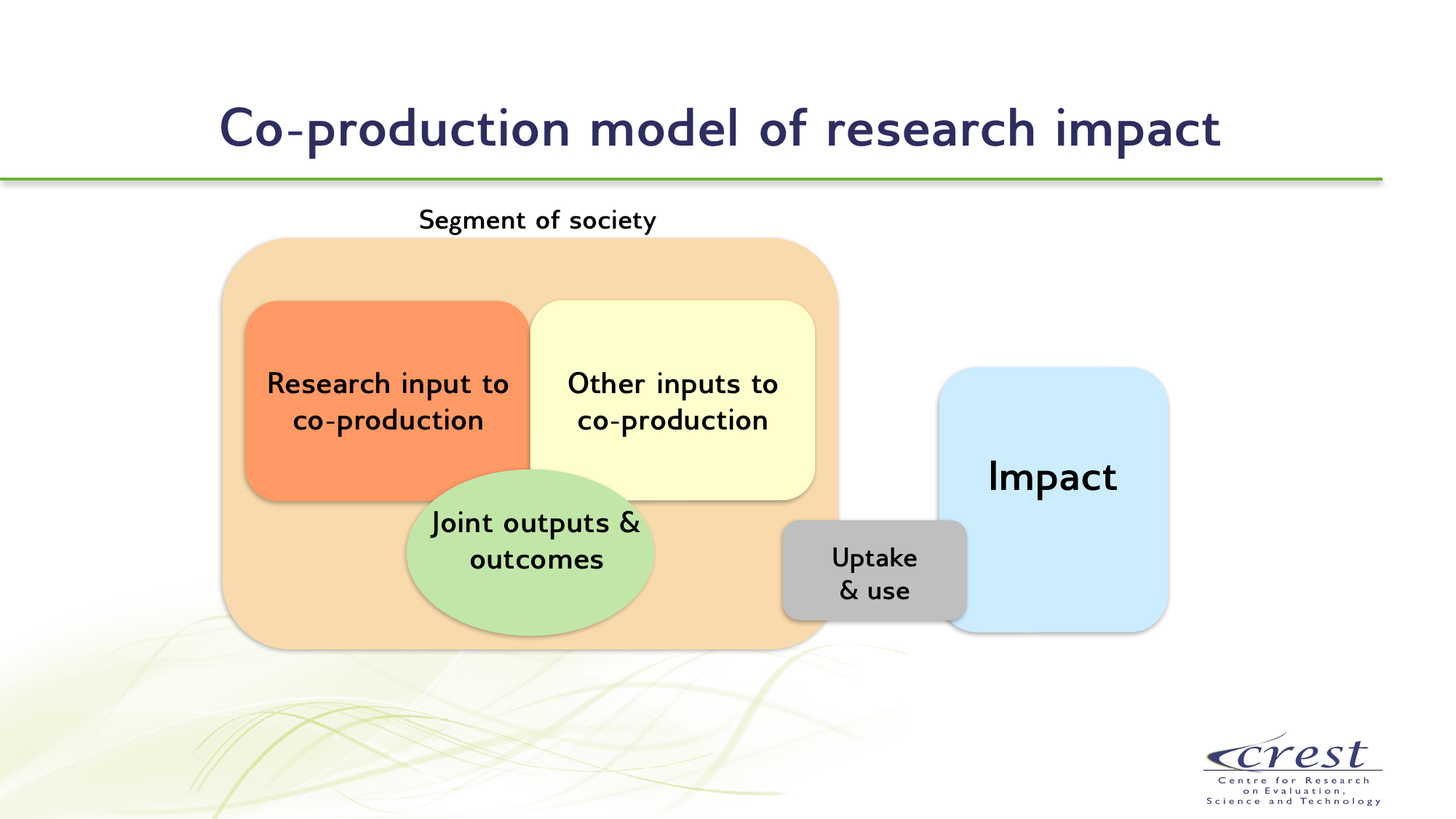

# Co-production model of research impact
Segment of society

Research input to co-production
Other inputs to co-production

Impact

Joint outputs &
outcomes

Uptake
& use